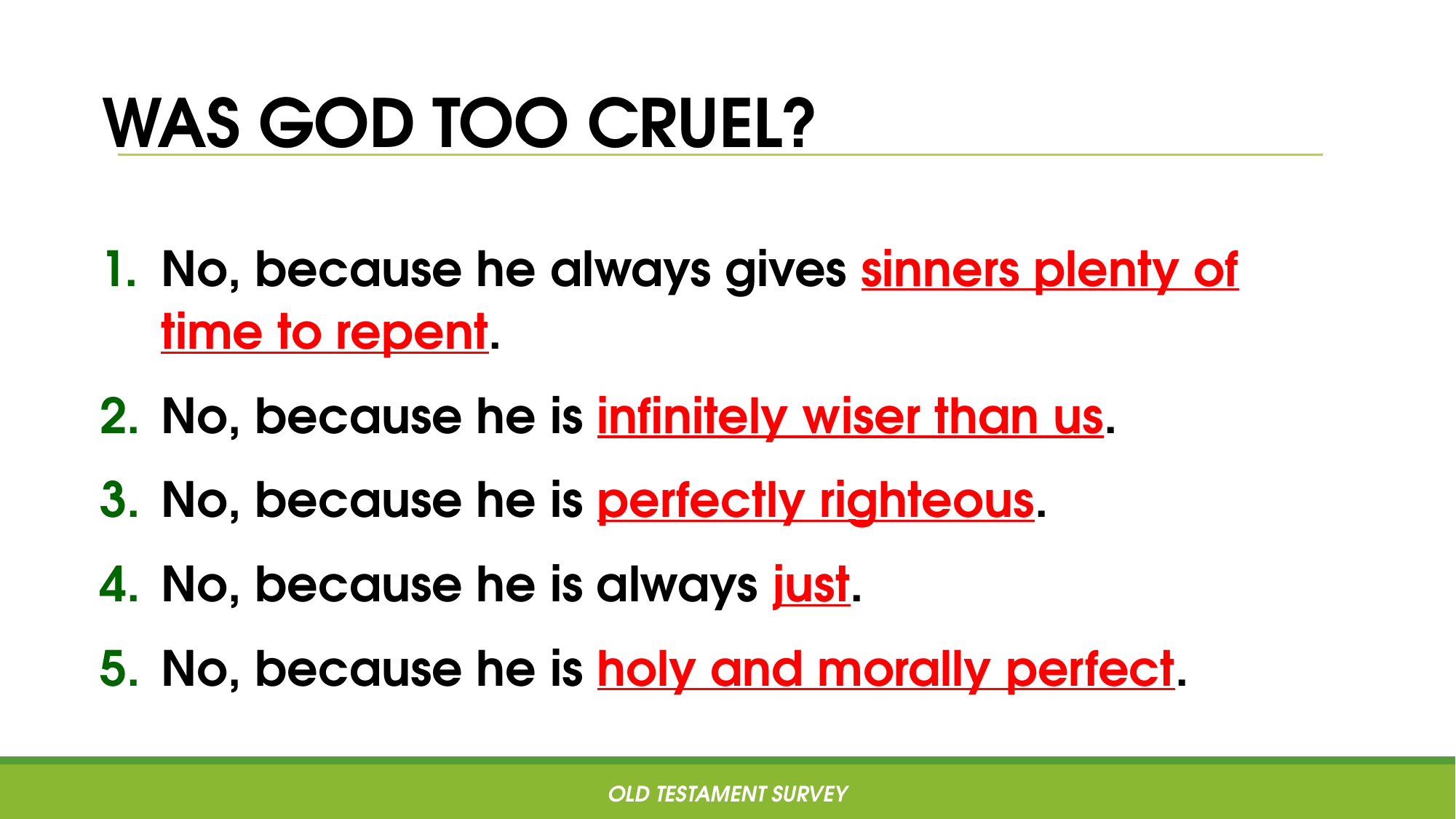

# WAS GOD TOO CRUEL?
No, because he always gives sinners plenty of time to repent.
No, because he is infinitely wiser than us.
No, because he is perfectly righteous.
No, because he is always just.
No, because he is holy and morally perfect.

OLD TESTAMENT SURVEY